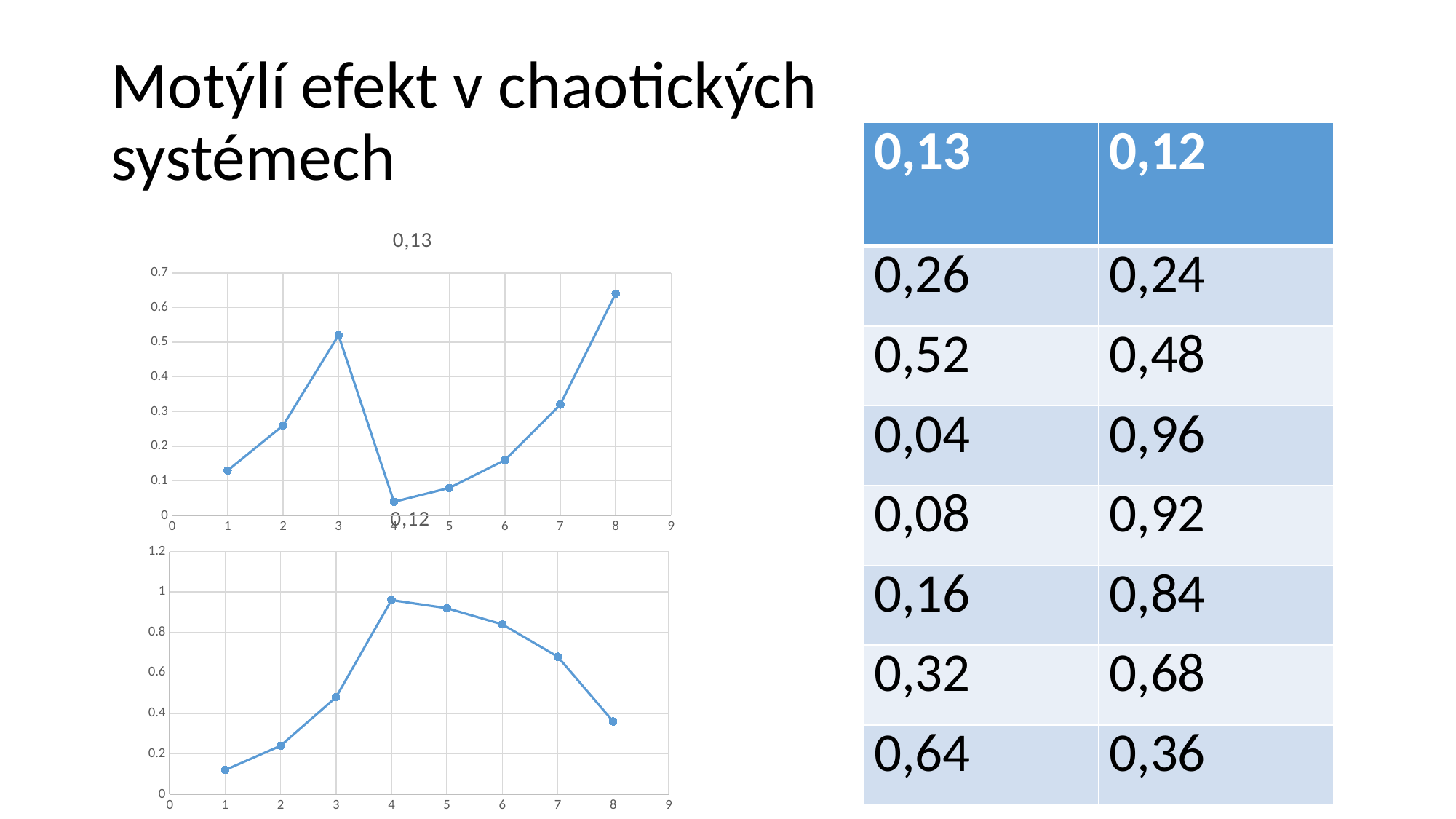

# Motýlí efekt v chaotických systémech
| 0,13 | 0,12 |
| --- | --- |
| 0,26 | 0,24 |
| 0,52 | 0,48 |
| 0,04 | 0,96 |
| 0,08 | 0,92 |
| 0,16 | 0,84 |
| 0,32 | 0,68 |
| 0,64 | 0,36 |

### Chart: 0,13

| Category |  |
|---|---|

### Chart: 0,12

| Category |  |
|---|---|